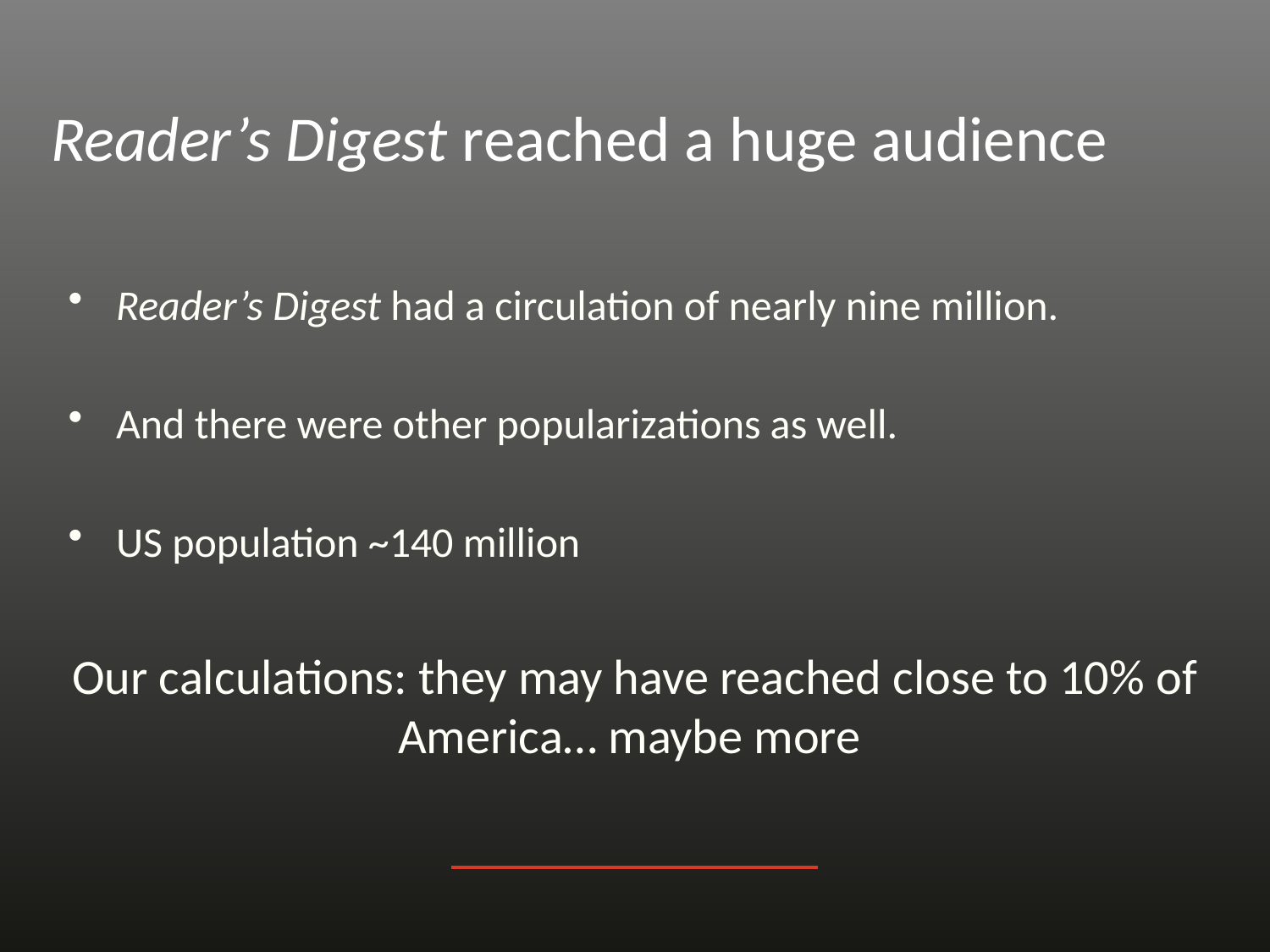

# Reader’s Digest reached a huge audience

Reader’s Digest had a circulation of nearly nine million.

And there were other popularizations as well.

US population ~140 million

Our calculations: they may have reached close to 10% of America… maybe more